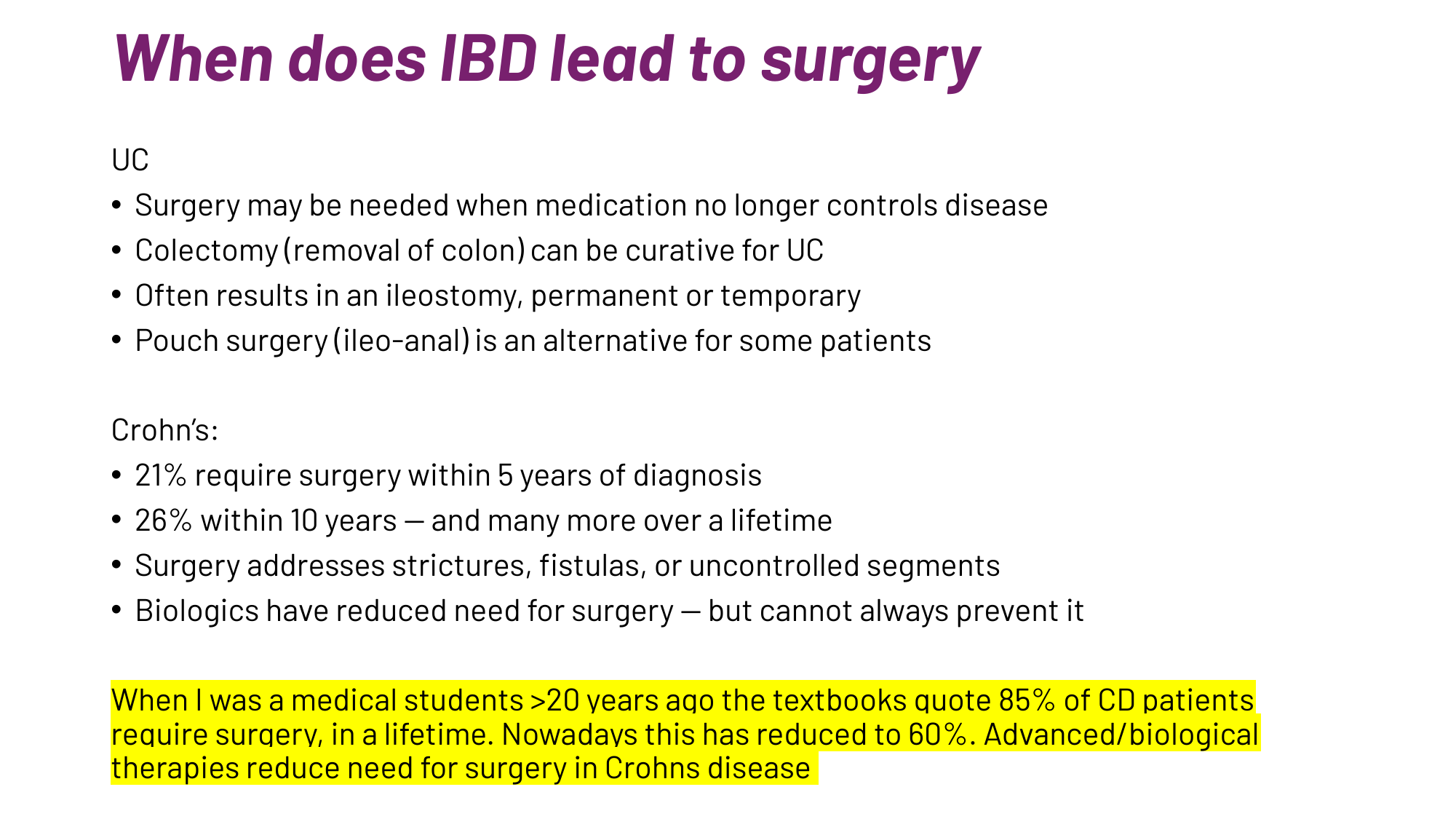

# When does IBD lead to surgery

UC
Surgery may be needed when medication no longer controls disease
Colectomy (removal of colon) can be curative for UC
Often results in an ileostomy, permanent or temporary
Pouch surgery (ileo-anal) is an alternative for some patients

Crohn’s:
21% require surgery within 5 years of diagnosis
26% within 10 years — and many more over a lifetime
Surgery addresses strictures, fistulas, or uncontrolled segments
Biologics have reduced need for surgery — but cannot always prevent it

When I was a medical students >20 years ago the textbooks quote 85% of CD patients require surgery, in a lifetime. Nowadays this has reduced to 60%. Advanced/biological therapies reduce need for surgery in Crohns disease